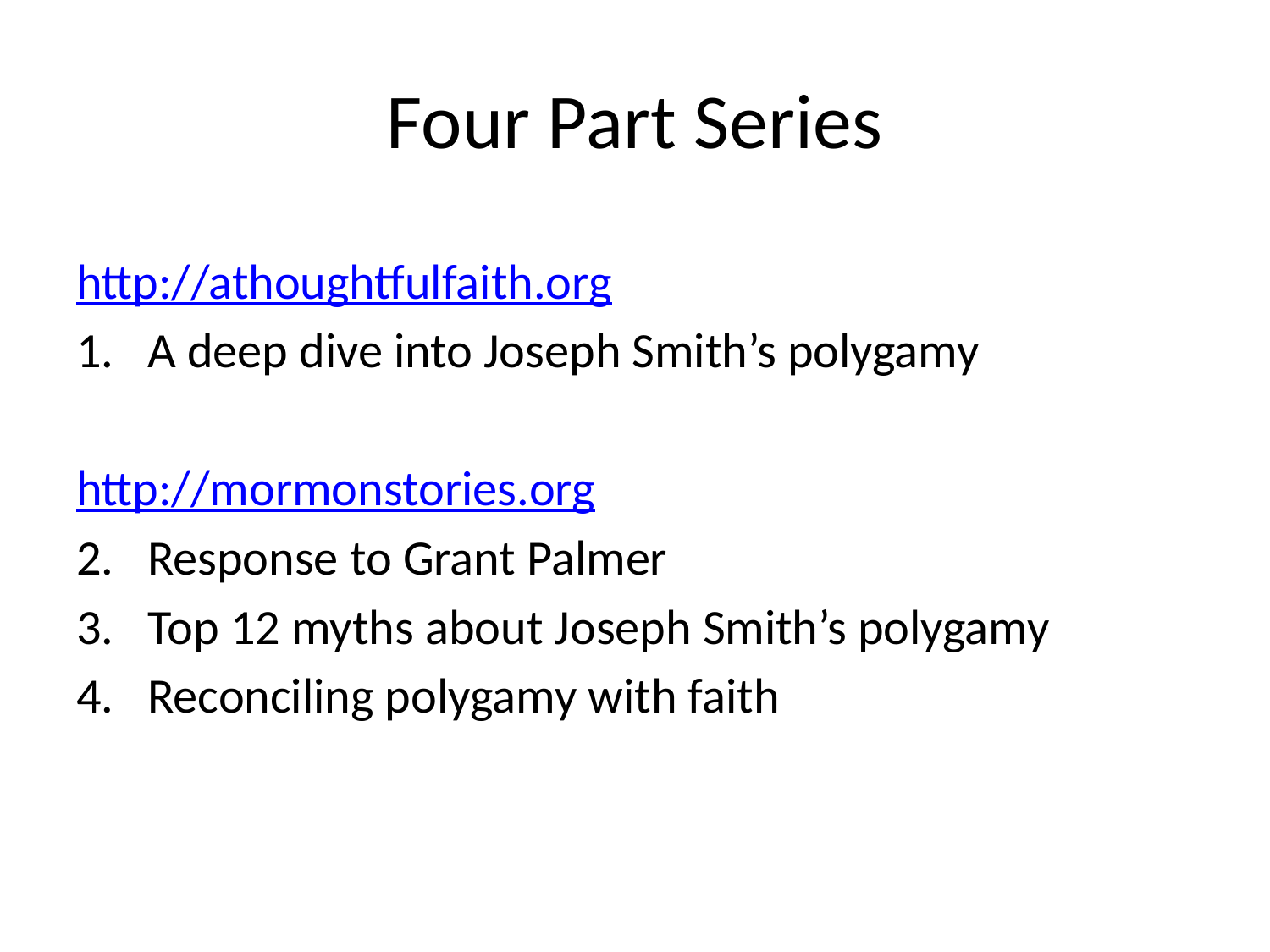

# Four Part Series
http://athoughtfulfaith.org
A deep dive into Joseph Smith’s polygamy

http://mormonstories.org
Response to Grant Palmer
Top 12 myths about Joseph Smith’s polygamy
Reconciling polygamy with faith